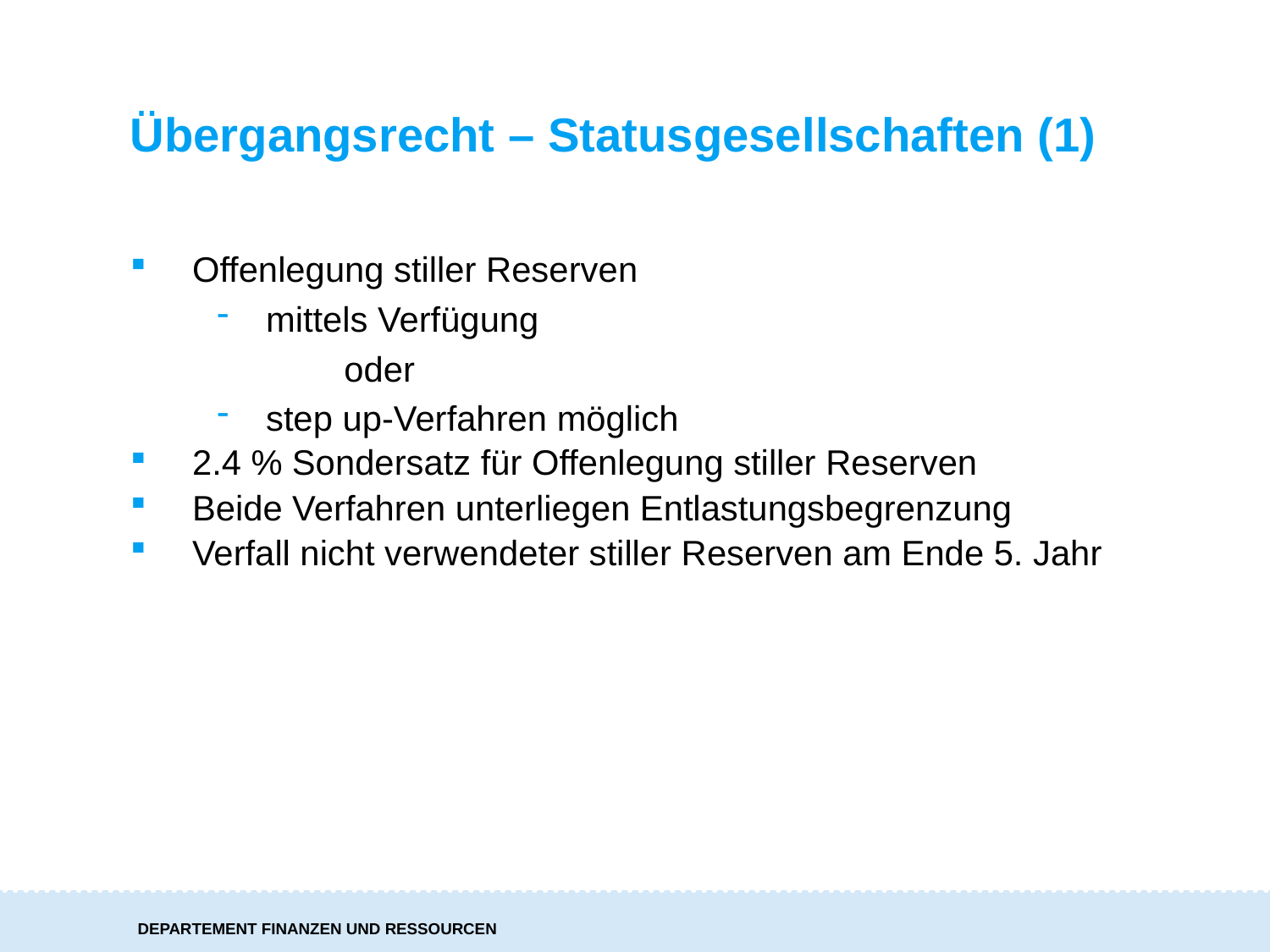

Übergangsrecht – Statusgesellschaften (1)

Offenlegung stiller Reserven
mittels Verfügung
	oder
step up-Verfahren möglich
2.4 % Sondersatz für Offenlegung stiller Reserven
Beide Verfahren unterliegen Entlastungsbegrenzung
Verfall nicht verwendeter stiller Reserven am Ende 5. Jahr